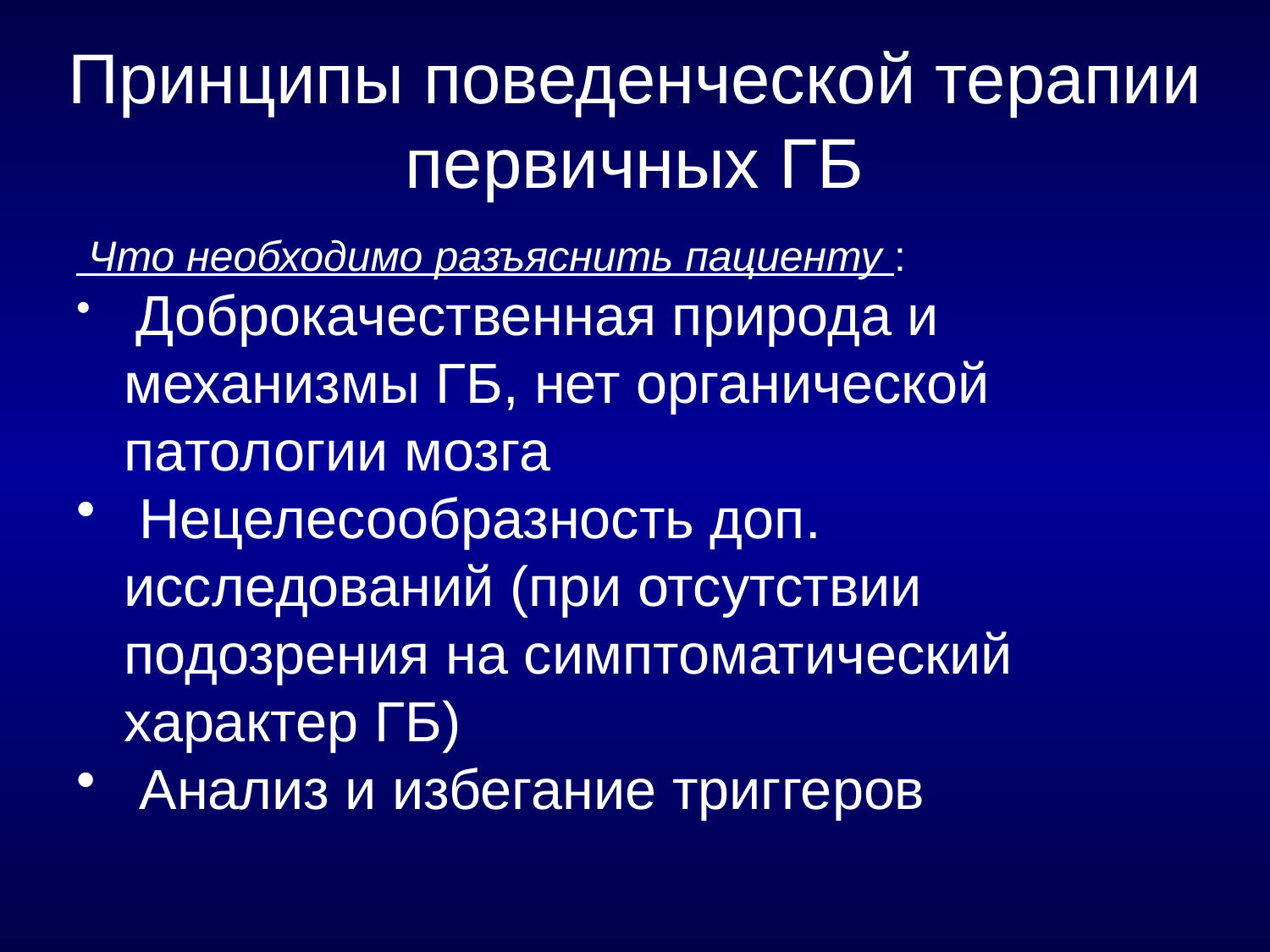

# Принципы поведенческой терапии первичных ГБ
 Что необходимо разъяснить пациенту :
 Доброкачественная природа и механизмы ГБ, нет органической патологии мозга
 Нецелесообразность доп. исследований (при отсутствии подозрения на симптоматический характер ГБ)
 Анализ и избегание триггеров